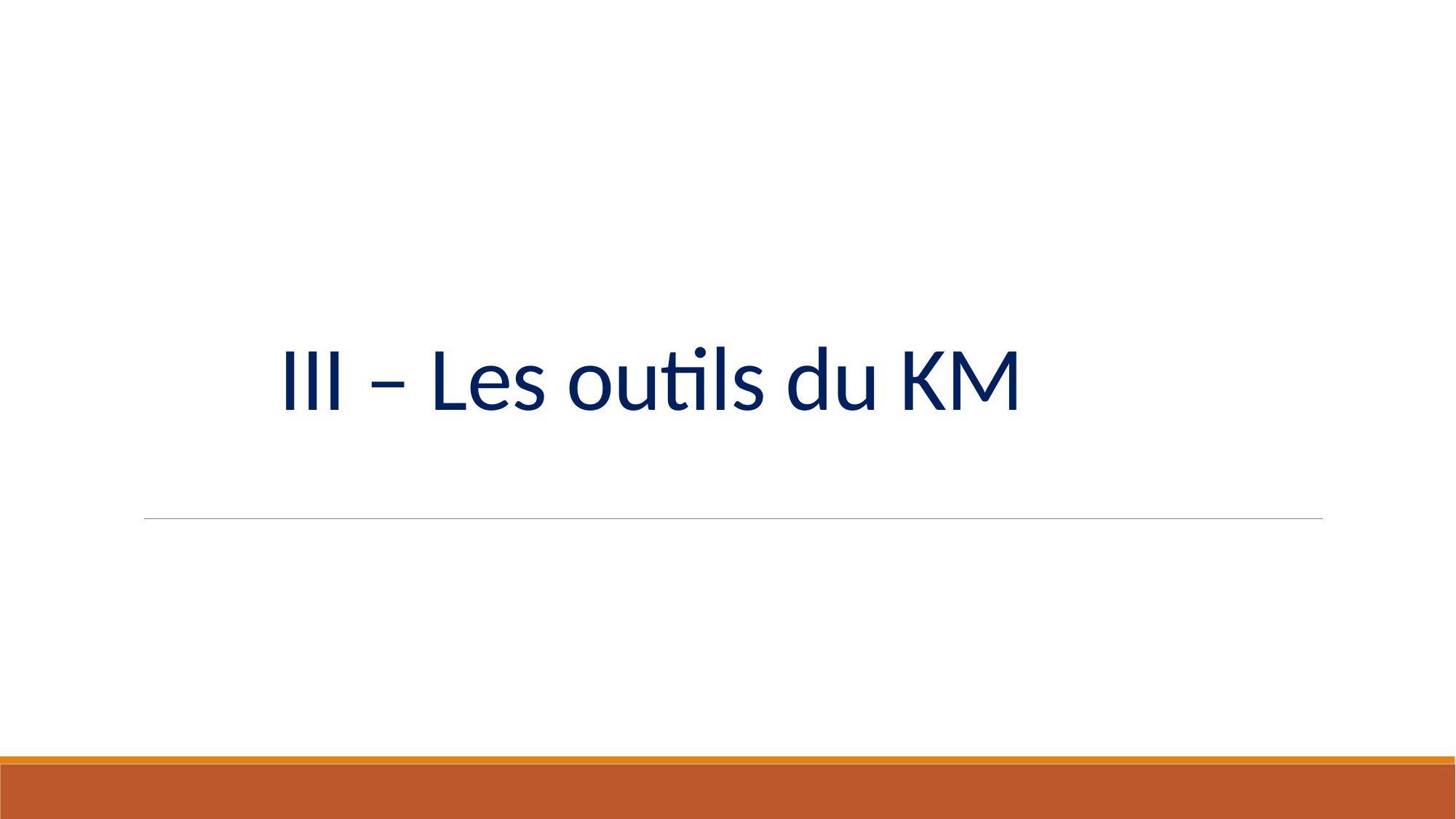

# III – Les outils du KM